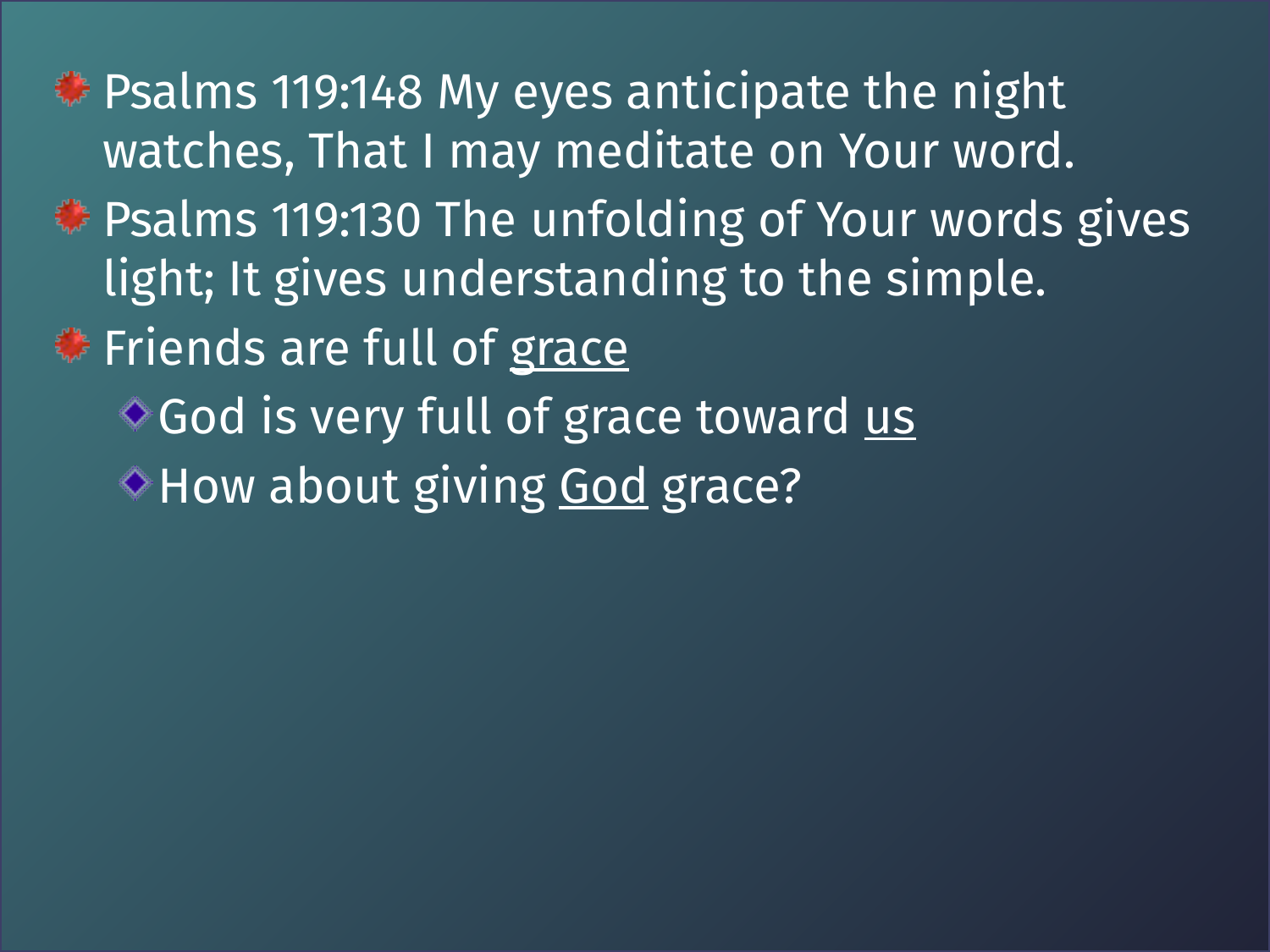

Psalms 119:148 My eyes anticipate the night watches, That I may meditate on Your word.
Psalms 119:130 The unfolding of Your words gives light; It gives understanding to the simple.
Friends are full of grace
God is very full of grace toward us
How about giving God grace?